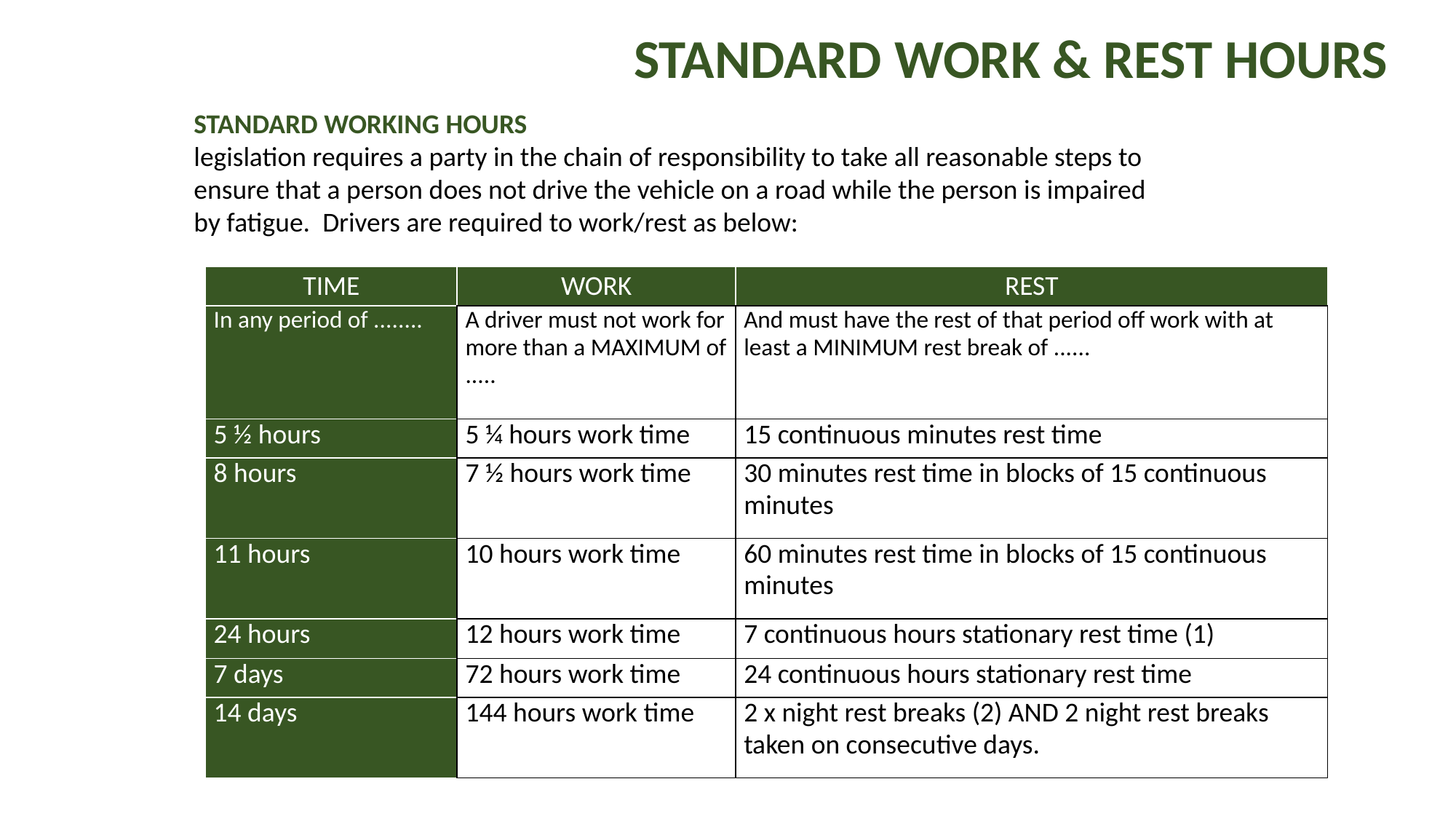

STANDARD WORK & REST HOURS
STANDARD WORKING HOURS
legislation requires a party in the chain of responsibility to take all reasonable steps to ensure that a person does not drive the vehicle on a road while the person is impaired by fatigue.  Drivers are required to work/rest as below:
| TIME | WORK | REST |
| --- | --- | --- |
| In any period of ........ | A driver must not work for more than a MAXIMUM of ..... | And must have the rest of that period off work with at least a MINIMUM rest break of ...... |
| 5 ½ hours | 5 ¼ hours work time | 15 continuous minutes rest time |
| 8 hours | 7 ½ hours work time | 30 minutes rest time in blocks of 15 continuous minutes |
| 11 hours | 10 hours work time | 60 minutes rest time in blocks of 15 continuous minutes |
| 24 hours | 12 hours work time | 7 continuous hours stationary rest time (1) |
| 7 days | 72 hours work time | 24 continuous hours stationary rest time |
| 14 days | 144 hours work time | 2 x night rest breaks (2) AND 2 night rest breaks taken on consecutive days. |